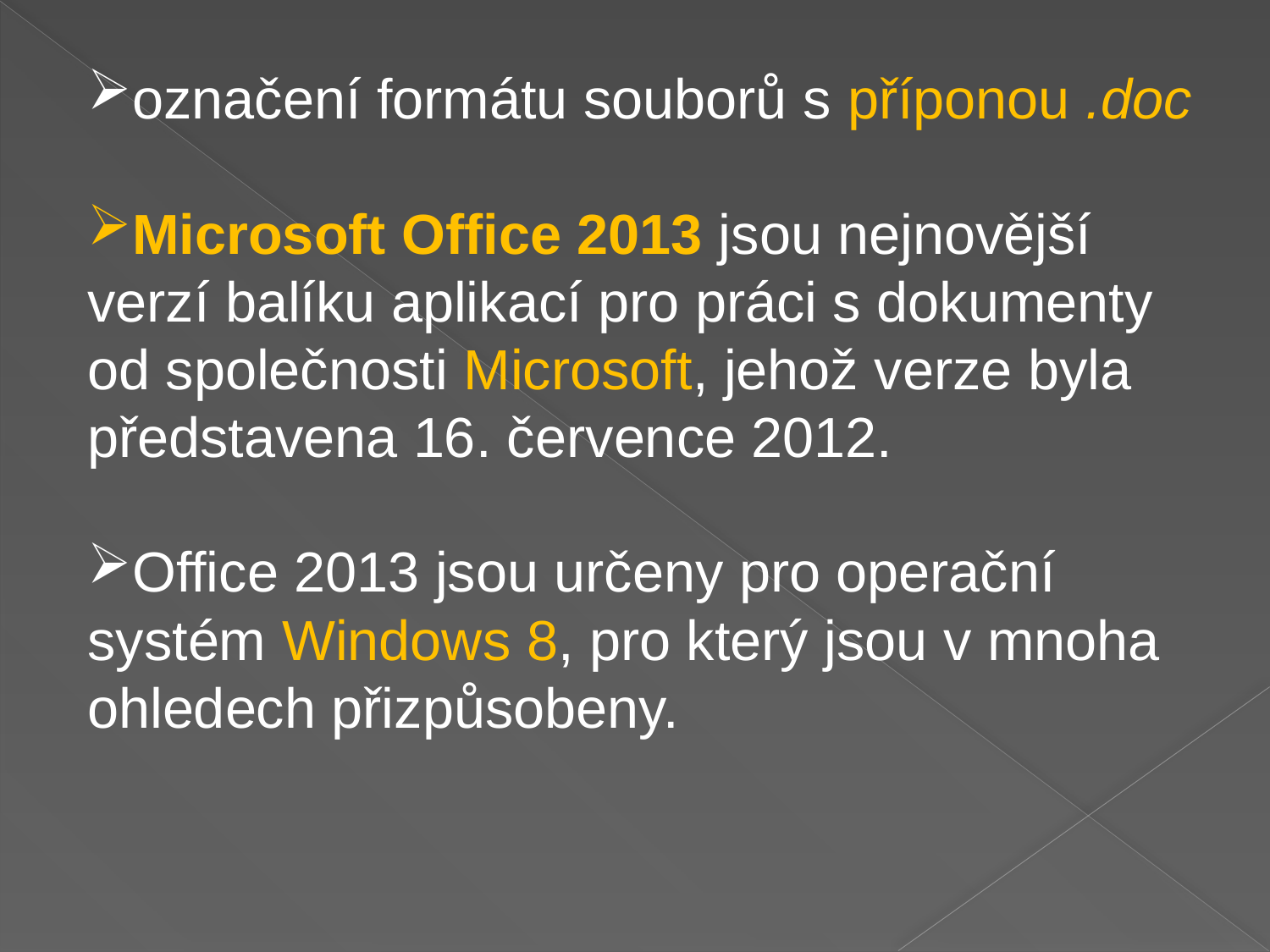

označení formátu souborů s příponou .doc

Microsoft Office 2013 jsou nejnovější verzí balíku aplikací pro práci s dokumenty od společnosti Microsoft, jehož verze byla představena 16. července 2012.

Office 2013 jsou určeny pro operační systém Windows 8, pro který jsou v mnoha ohledech přizpůsobeny.